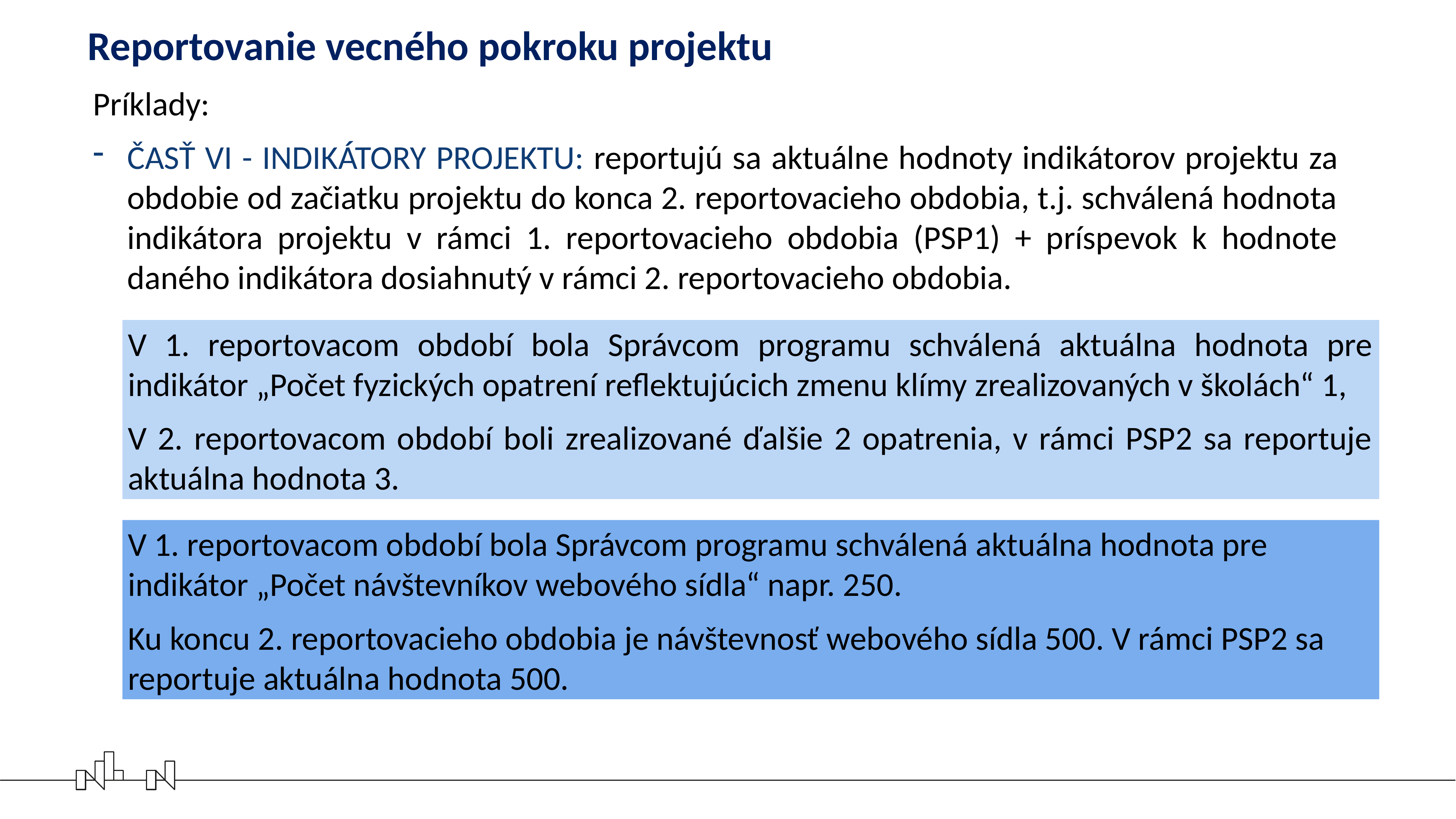

Reportovanie vecného pokroku projektu
Príklady:
ČASŤ VI - INDIKÁTORY PROJEKTU: reportujú sa aktuálne hodnoty indikátorov projektu za obdobie od začiatku projektu do konca 2. reportovacieho obdobia, t.j. schválená hodnota indikátora projektu v rámci 1. reportovacieho obdobia (PSP1) + príspevok k hodnote daného indikátora dosiahnutý v rámci 2. reportovacieho obdobia.
V 1. reportovacom období bola Správcom programu schválená aktuálna hodnota pre indikátor „Počet fyzických opatrení reflektujúcich zmenu klímy zrealizovaných v školách“ 1,
V 2. reportovacom období boli zrealizované ďalšie 2 opatrenia, v rámci PSP2 sa reportuje aktuálna hodnota 3.
V 1. reportovacom období bola Správcom programu schválená aktuálna hodnota pre indikátor „Počet návštevníkov webového sídla“ napr. 250.
Ku koncu 2. reportovacieho obdobia je návštevnosť webového sídla 500. V rámci PSP2 sa reportuje aktuálna hodnota 500.